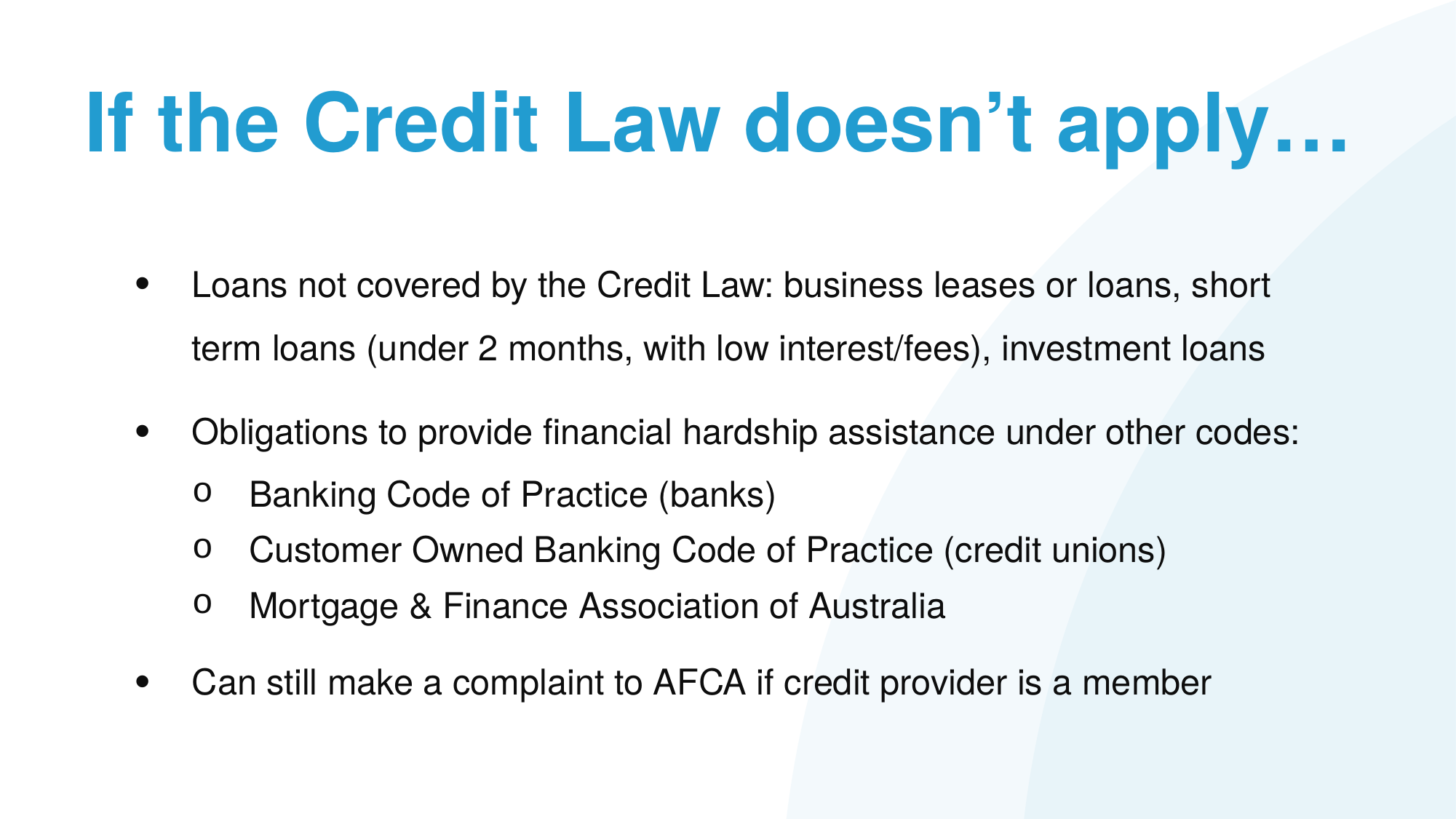

# If the Credit Law doesn’t apply…
Loans not covered by the Credit Law: business leases or loans, short term loans (under 2 months, with low interest/fees), investment loans
Obligations to provide financial hardship assistance under other codes:
Banking Code of Practice (banks)
Customer Owned Banking Code of Practice (credit unions)
Mortgage & Finance Association of Australia
Can still make a complaint to AFCA if credit provider is a member